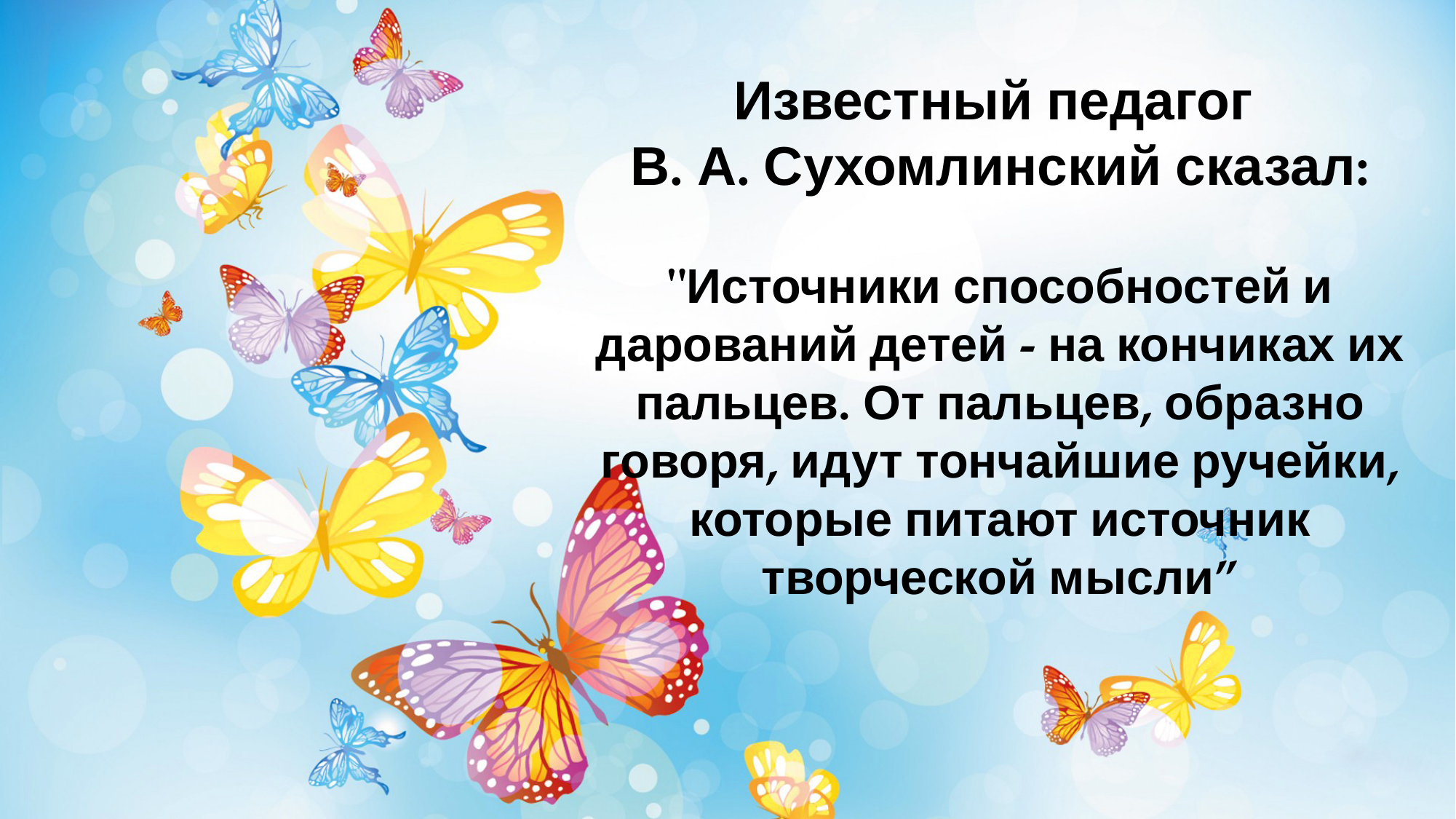

Известный педагог
В. А. Сухомлинский сказал:

"Источники способностей и дарований детей - на кончиках их пальцев. От пальцев, образно говоря, идут тончайшие ручейки, которые питают источник творческой мысли”